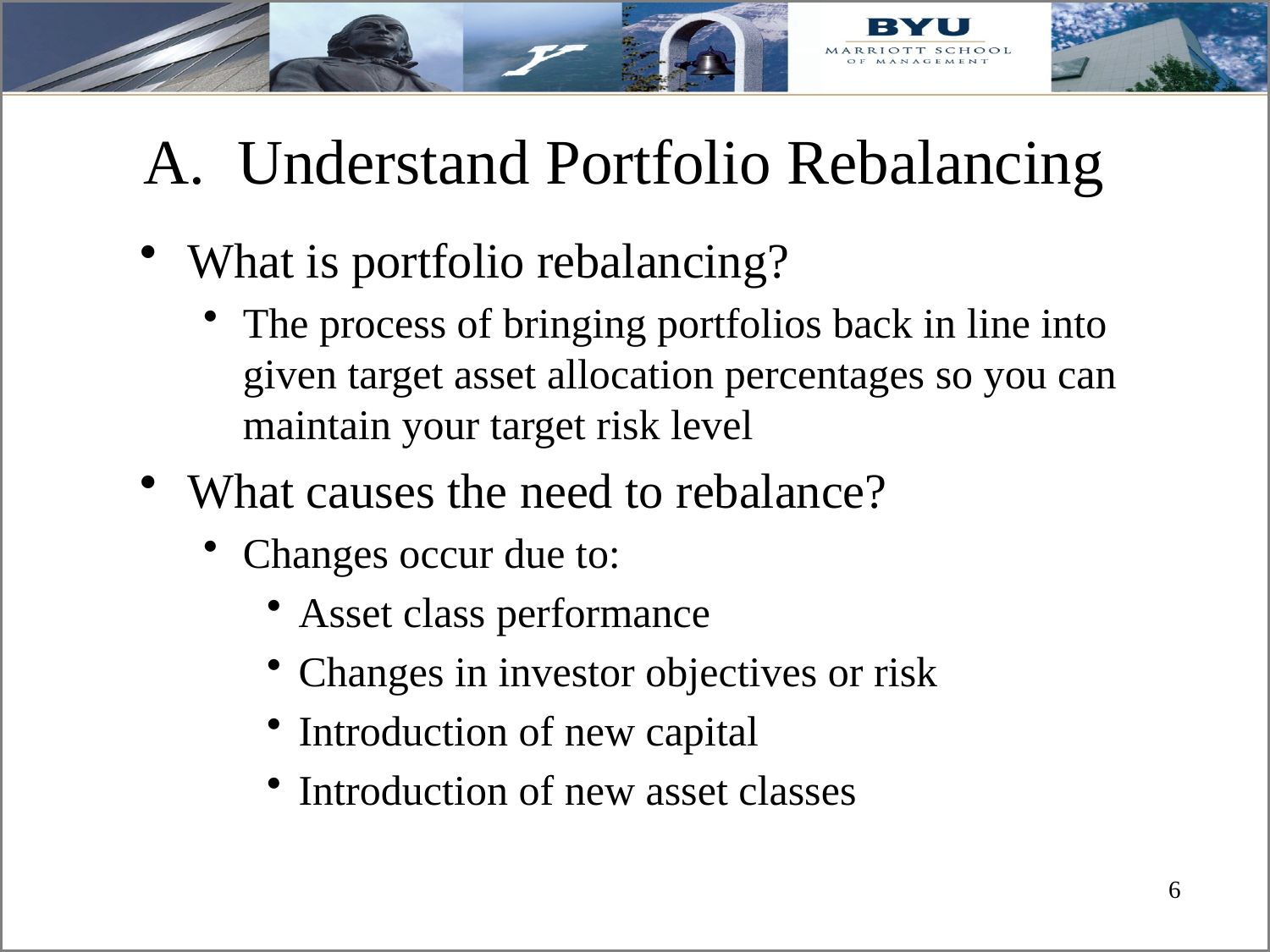

# A.  Understand Portfolio Rebalancing
What is portfolio rebalancing?
The process of bringing portfolios back in line into given target asset allocation percentages so you can maintain your target risk level
What causes the need to rebalance?
Changes occur due to:
Asset class performance
Changes in investor objectives or risk
Introduction of new capital
Introduction of new asset classes